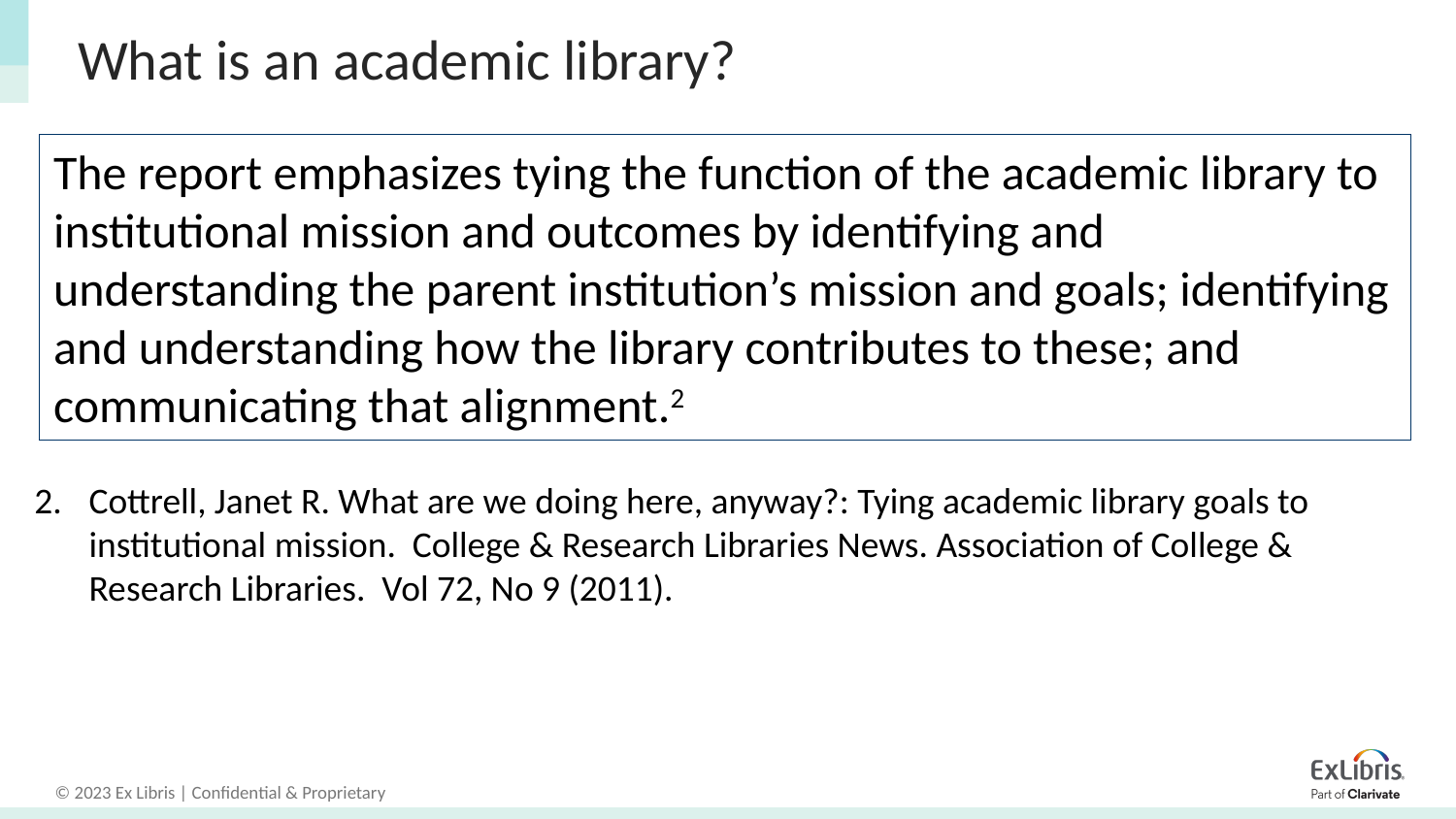

# What is an academic library?
The report emphasizes tying the function of the academic library to institutional mission and outcomes by identifying and understanding the parent institution’s mission and goals; identifying and understanding how the library contributes to these; and communicating that alignment.2
Cottrell, Janet R. What are we doing here, anyway?: Tying academic library goals to institutional mission.  College & Research Libraries News. Association of College & Research Libraries.  Vol 72, No 9 (2011).